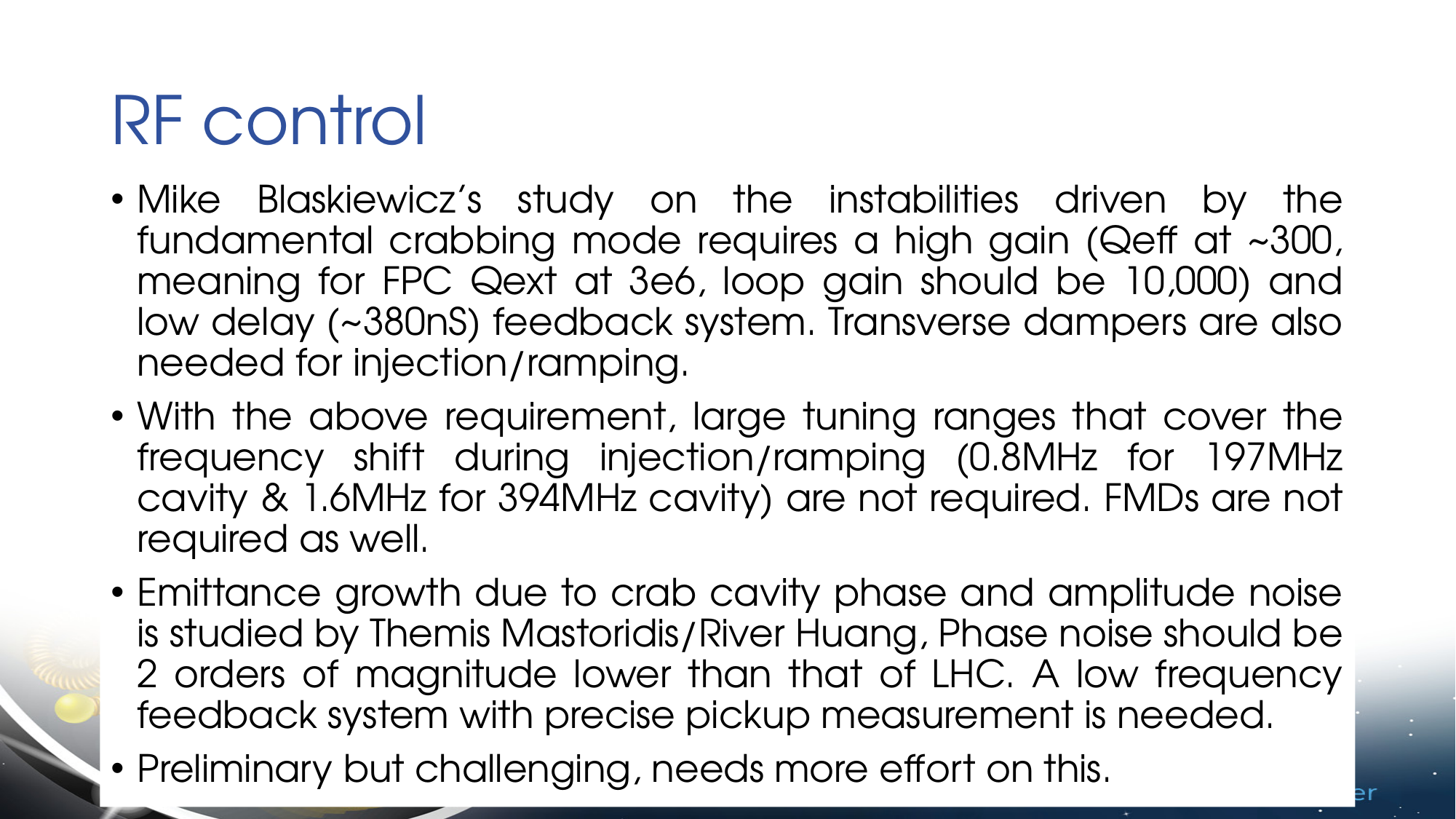

# RF control
Mike Blaskiewicz’s study on the instabilities driven by the fundamental crabbing mode requires a high gain (Qeff at ~300, meaning for FPC Qext at 3e6, loop gain should be 10,000) and low delay (~380nS) feedback system. Transverse dampers are also needed for injection/ramping.
With the above requirement, large tuning ranges that cover the frequency shift during injection/ramping (0.8MHz for 197MHz cavity & 1.6MHz for 394MHz cavity) are not required. FMDs are not required as well.
Emittance growth due to crab cavity phase and amplitude noise is studied by Themis Mastoridis/River Huang, Phase noise should be 2 orders of magnitude lower than that of LHC. A low frequency feedback system with precise pickup measurement is needed.
Preliminary but challenging, needs more effort on this.